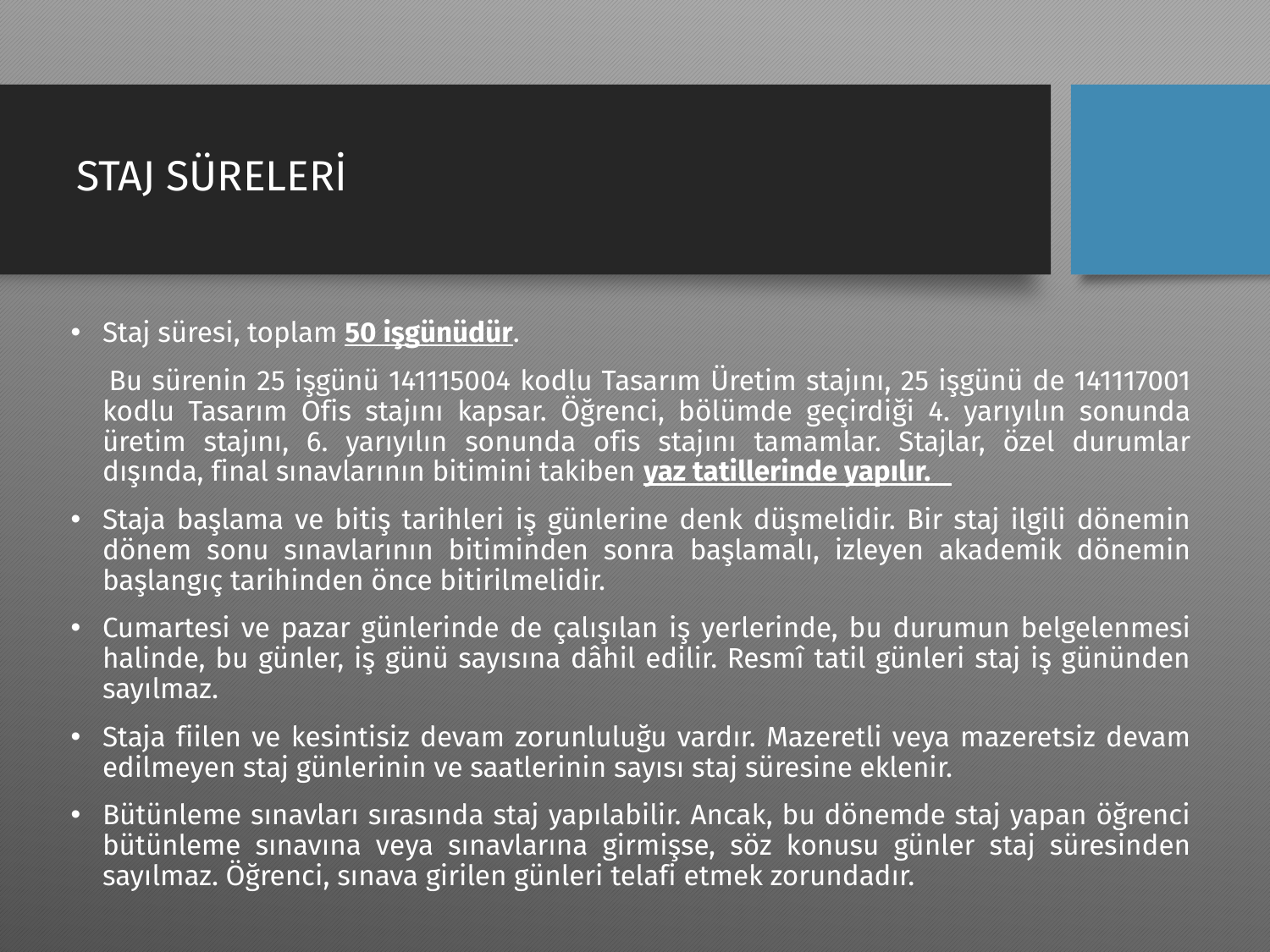

# STAJ SÜRELERİ
Staj süresi, toplam 50 işgünüdür.
    Bu sürenin 25 işgünü 141115004 kodlu Tasarım Üretim stajını, 25 işgünü de 141117001 kodlu Tasarım Ofis stajını kapsar. Öğrenci, bölümde geçirdiği 4. yarıyılın sonunda üretim stajını, 6. yarıyılın sonunda ofis stajını tamamlar. Stajlar, özel durumlar dışında, final sınavlarının bitimini takiben yaz tatillerinde yapılır.
Staja başlama ve bitiş tarihleri iş günlerine denk düşmelidir. Bir staj ilgili dönemin dönem sonu sınavlarının bitiminden sonra başlamalı, izleyen akademik dönemin başlangıç tarihinden önce bitirilmelidir.
Cumartesi ve pazar günlerinde de çalışılan iş yerlerinde, bu durumun belgelenmesi halinde, bu günler, iş günü sayısına dâhil edilir. Resmî tatil günleri staj iş gününden sayılmaz.
Staja fiilen ve kesintisiz devam zorunluluğu vardır. Mazeretli veya mazeretsiz devam edilmeyen staj günlerinin ve saatlerinin sayısı staj süresine eklenir.
Bütünleme sınavları sırasında staj yapılabilir. Ancak, bu dönemde staj yapan öğrenci bütünleme sınavına veya sınavlarına girmişse, söz konusu günler staj süresinden sayılmaz. Öğrenci, sınava girilen günleri telafi etmek zorundadır.